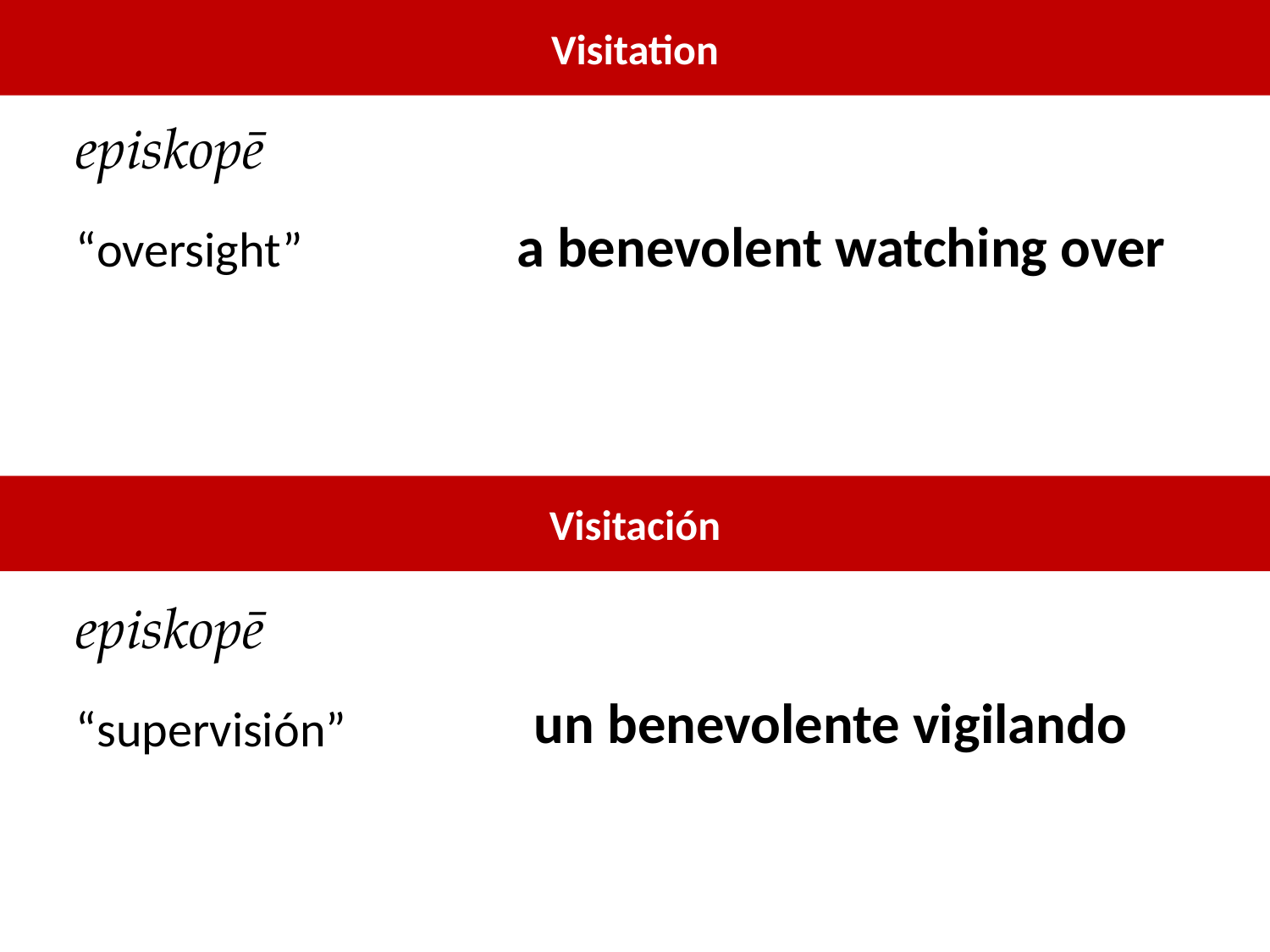

Visitation
episkopē

“oversight”
a benevolent watching over
Visitación
episkopē

“supervisión”
un benevolente vigilando